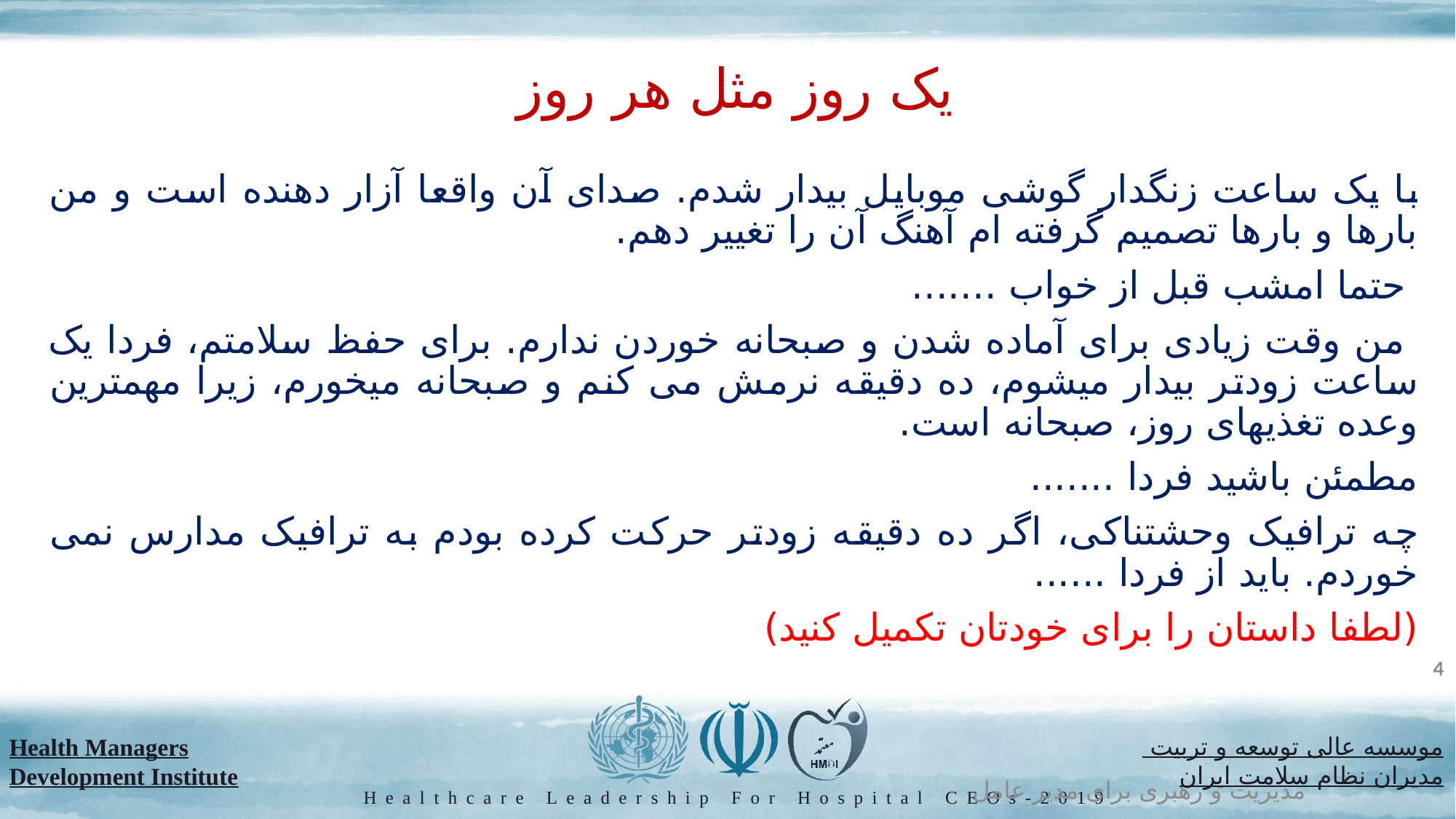

# یک روز مثل هر روز
با یک ساعت زنگ‏دار گوشی موبایل بیدار شدم. صدای آن واقعا آزار دهنده است و من بارها و بارها تصمیم گرفته ام آهنگ آن را تغییر دهم.
 حتما امشب قبل از خواب .......
 من وقت زیادی برای آماده شدن و صبحانه خوردن ندارم. برای حفظ سلامتم، فردا یک ساعت زودتر بیدار می‏شوم، ده دقیقه نرمش می کنم و صبحانه می‏خورم، زیرا مهم‏ترین وعده تغذیه‏ای روز، صبحانه است.
مطمئن باشید فردا .......
چه ترافیک وحشتناکی، اگر ده دقیقه زودتر حرکت کرده بودم به ترافیک مدارس نمی خوردم. باید از فردا ......
(لطفا داستان را برای خودتان تکمیل کنید)
4
مدیریت و رهبری برای مدیر عامل